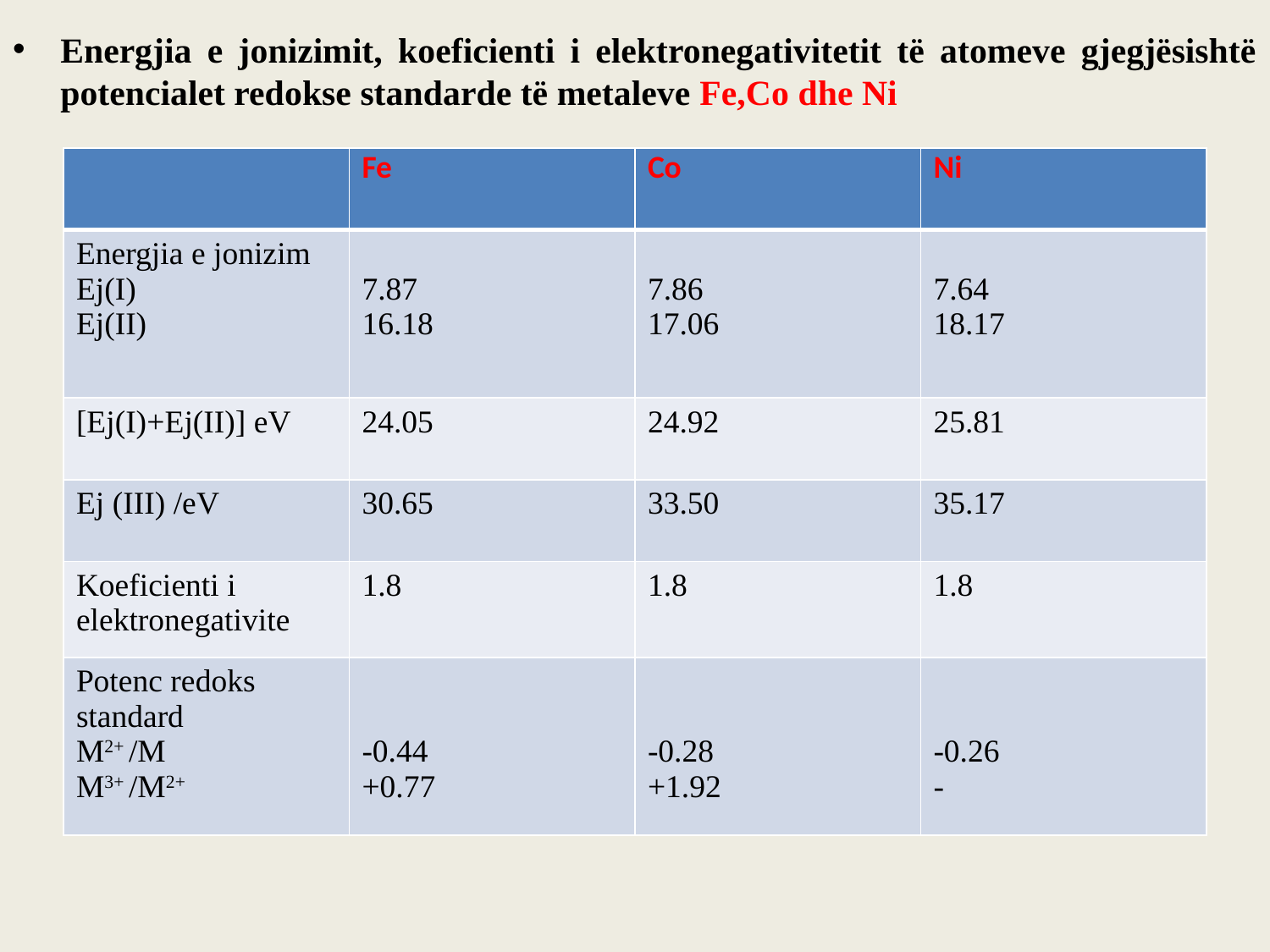

Energjia e jonizimit, koeficienti i elektronegativitetit të atomeve gjegjësishtë potencialet redokse standarde të metaleve Fe,Co dhe Ni

|  | Fe | Co | Ni |
| --- | --- | --- | --- |
| Energjia e jonizim Ej(I) Ej(II) | 7.87 16.18 | 7.86 17.06 | 7.64 18.17 |
| [Ej(I)+Ej(II)] eV | 24.05 | 24.92 | 25.81 |
| Ej (III) /eV | 30.65 | 33.50 | 35.17 |
| Koeficienti i elektronegativite | 1.8 | 1.8 | 1.8 |
| Potenc redoks standard M2+ /M M3+ /M2+ | -0.44 +0.77 | -0.28 +1.92 | -0.26 - |